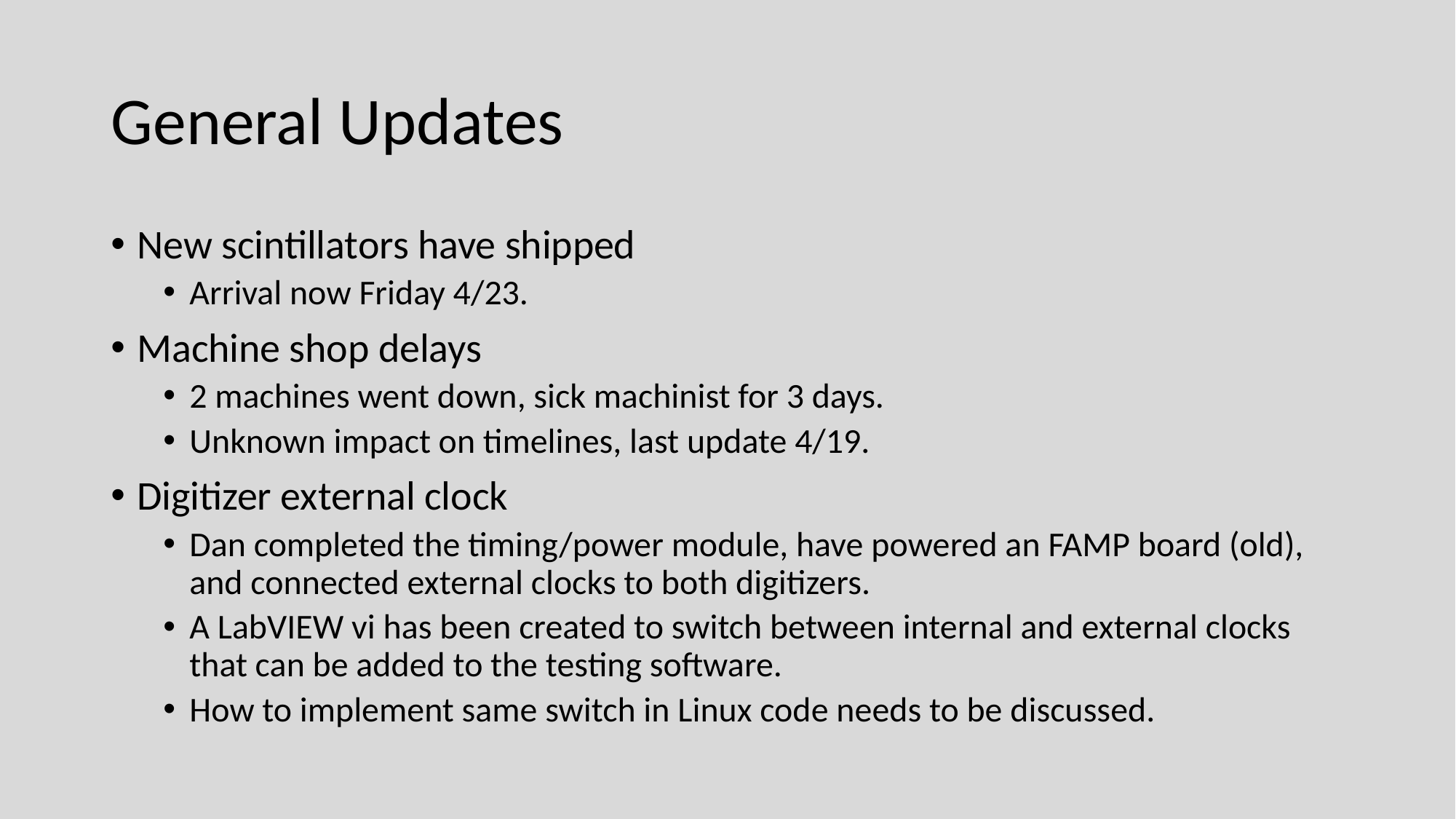

# General Updates
New scintillators have shipped
Arrival now Friday 4/23.
Machine shop delays
2 machines went down, sick machinist for 3 days.
Unknown impact on timelines, last update 4/19.
Digitizer external clock
Dan completed the timing/power module, have powered an FAMP board (old), and connected external clocks to both digitizers.
A LabVIEW vi has been created to switch between internal and external clocks that can be added to the testing software.
How to implement same switch in Linux code needs to be discussed.